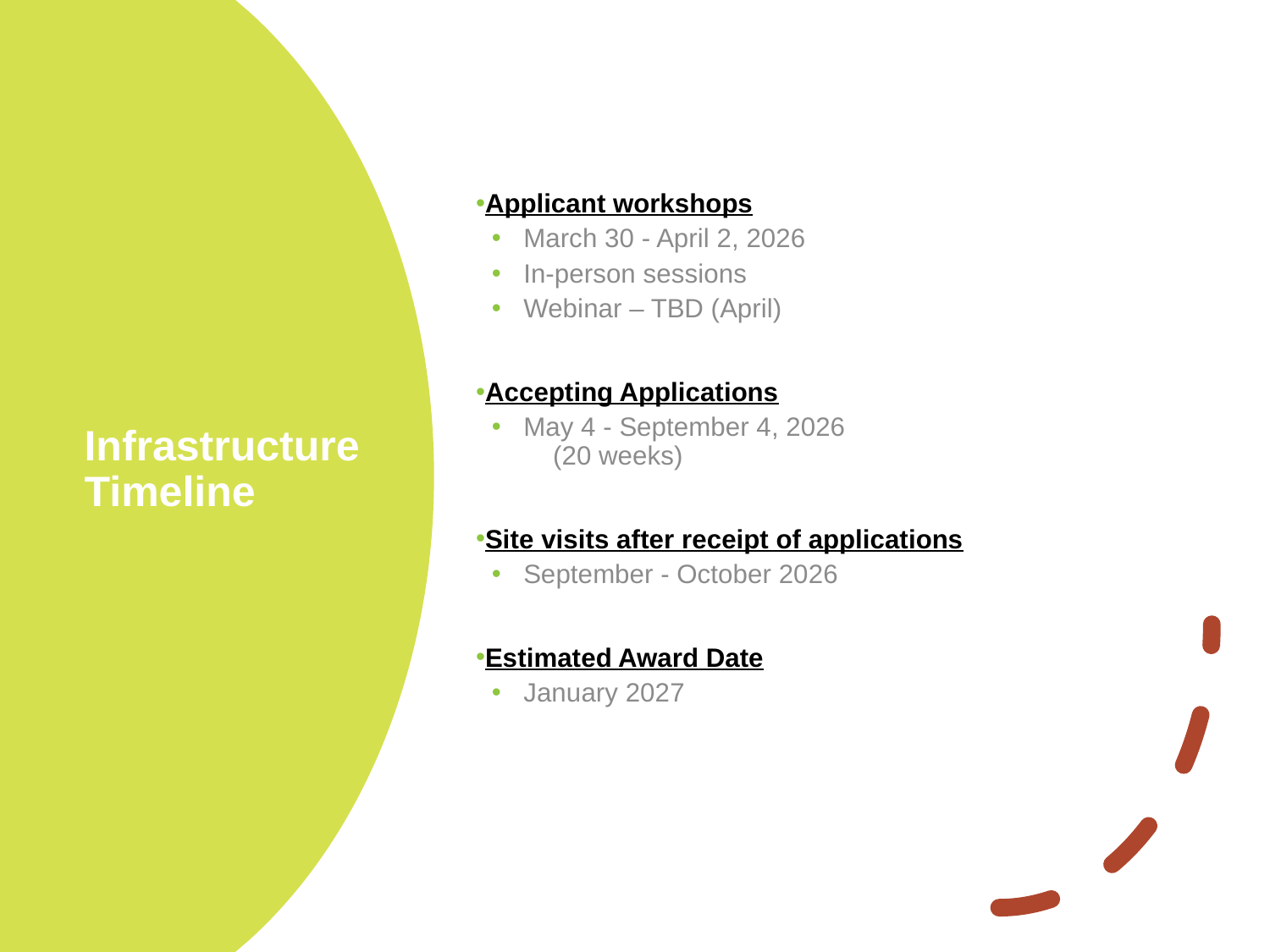

Applicant workshops
March 30 - April 2, 2026
In-person sessions
Webinar – TBD (April)

Accepting Applications
May 4 - September 4, 2026
    (20 weeks)

Site visits after receipt of applications
September - October 2026

Estimated Award Date
January 2027

# Infrastructure Timeline